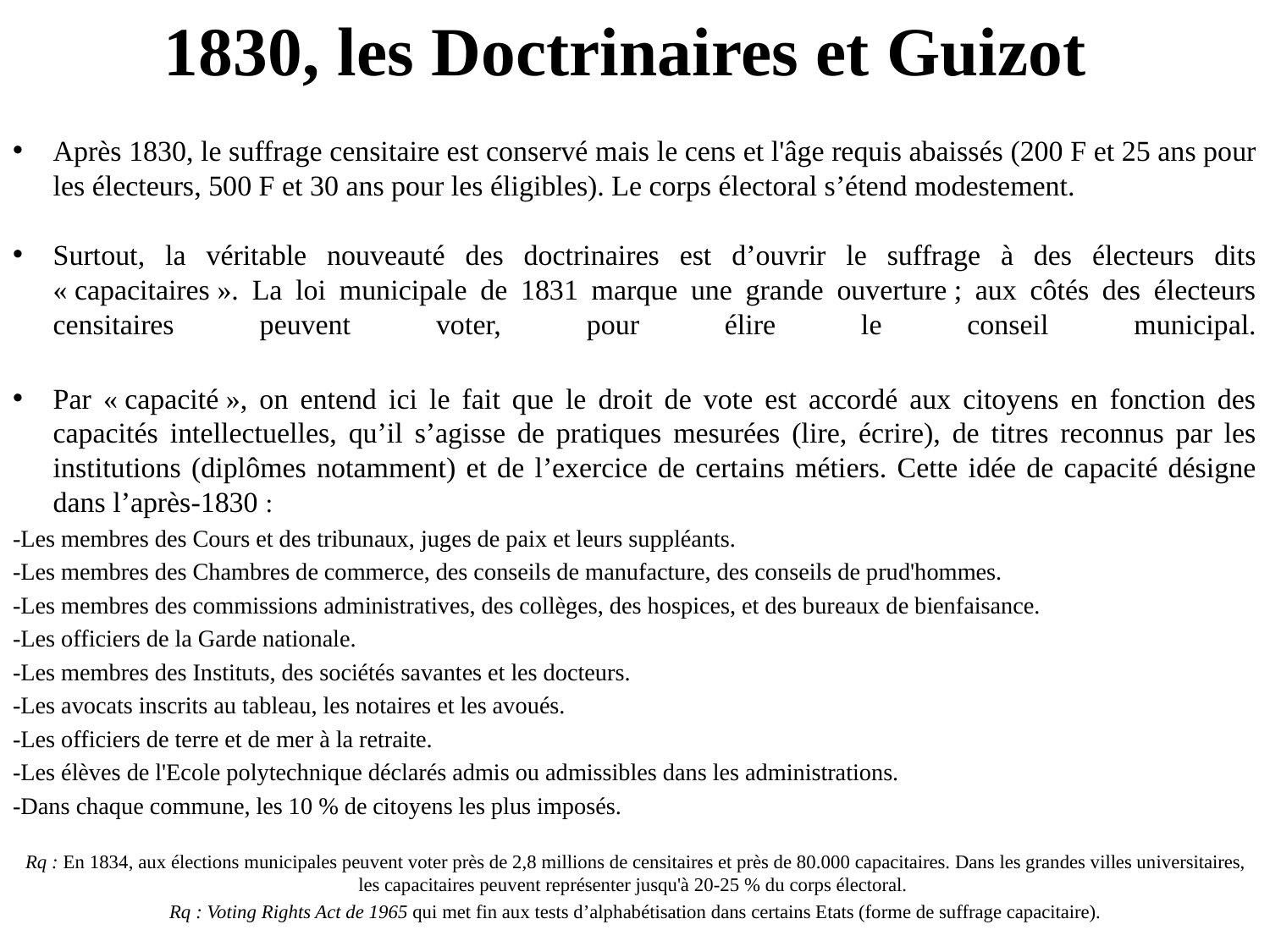

# 1830, les Doctrinaires et Guizot
Après 1830, le suffrage censitaire est conservé mais le cens et l'âge requis abaissés (200 F et 25 ans pour les électeurs, 500 F et 30 ans pour les éligibles). Le corps électoral s’étend modestement.

Surtout, la véritable nouveauté des doctrinaires est d’ouvrir le suffrage à des électeurs dits « capacitaires ». La loi municipale de 1831 marque une grande ouverture ; aux côtés des électeurs censitaires peuvent voter, pour élire le conseil municipal.
Par « capacité », on entend ici le fait que le droit de vote est accordé aux citoyens en fonction des capacités intellectuelles, qu’il s’agisse de pratiques mesurées (lire, écrire), de titres reconnus par les institutions (diplômes notamment) et de l’exercice de certains métiers. Cette idée de capacité désigne dans l’après-1830 :
-Les membres des Cours et des tribunaux, juges de paix et leurs suppléants.
-Les membres des Chambres de commerce, des conseils de manufacture, des conseils de prud'hommes.
-Les membres des commissions administratives, des collèges, des hospices, et des bureaux de bienfaisance.
-Les officiers de la Garde nationale.
-Les membres des Instituts, des sociétés savantes et les docteurs.
-Les avocats inscrits au tableau, les notaires et les avoués.
-Les officiers de terre et de mer à la retraite.
-Les élèves de l'Ecole polytechnique déclarés admis ou admissibles dans les administrations.
-Dans chaque commune, les 10 % de citoyens les plus imposés.

Rq : En 1834, aux élections municipales peuvent voter près de 2,8 millions de censitaires et près de 80.000 capacitaires. Dans les grandes villes universitaires, les capacitaires peuvent représenter jusqu'à 20-25 % du corps électoral.
Rq : Voting Rights Act de 1965 qui met fin aux tests d’alphabétisation dans certains Etats (forme de suffrage capacitaire).